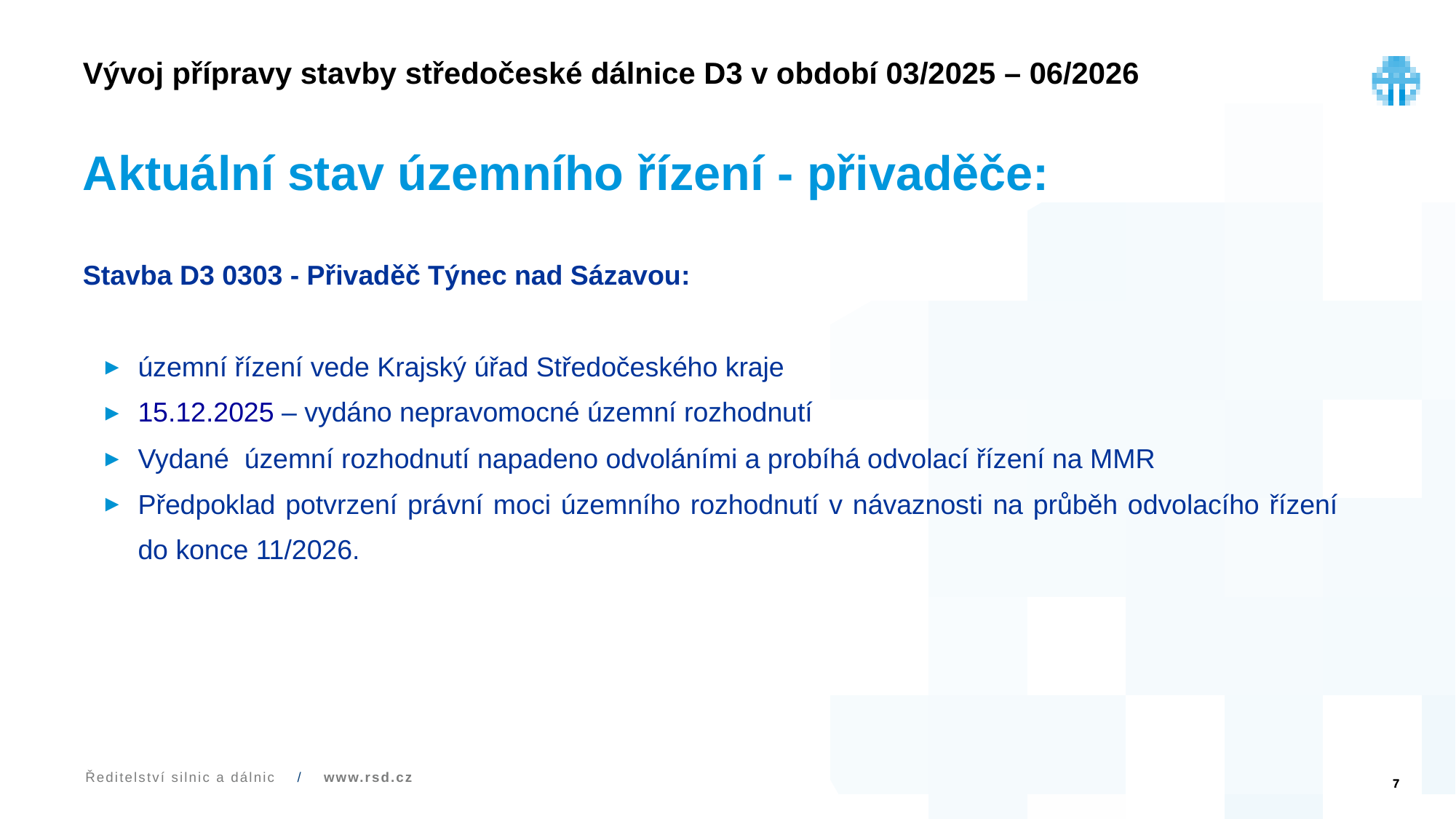

# Vývoj přípravy stavby středočeské dálnice D3 v období 03/2025 – 06/2026 Aktuální stav územního řízení - přivaděče:

Stavba D3 0303 - Přivaděč Týnec nad Sázavou:

územní řízení vede Krajský úřad Středočeského kraje
15.12.2025 – vydáno nepravomocné územní rozhodnutí
Vydané  územní rozhodnutí napadeno odvoláními a probíhá odvolací řízení na MMR
Předpoklad potvrzení právní moci územního rozhodnutí v návaznosti na průběh odvolacího řízení do konce 11/2026.

7
Ředitelství silnic a dálnic    /    www.rsd.cz